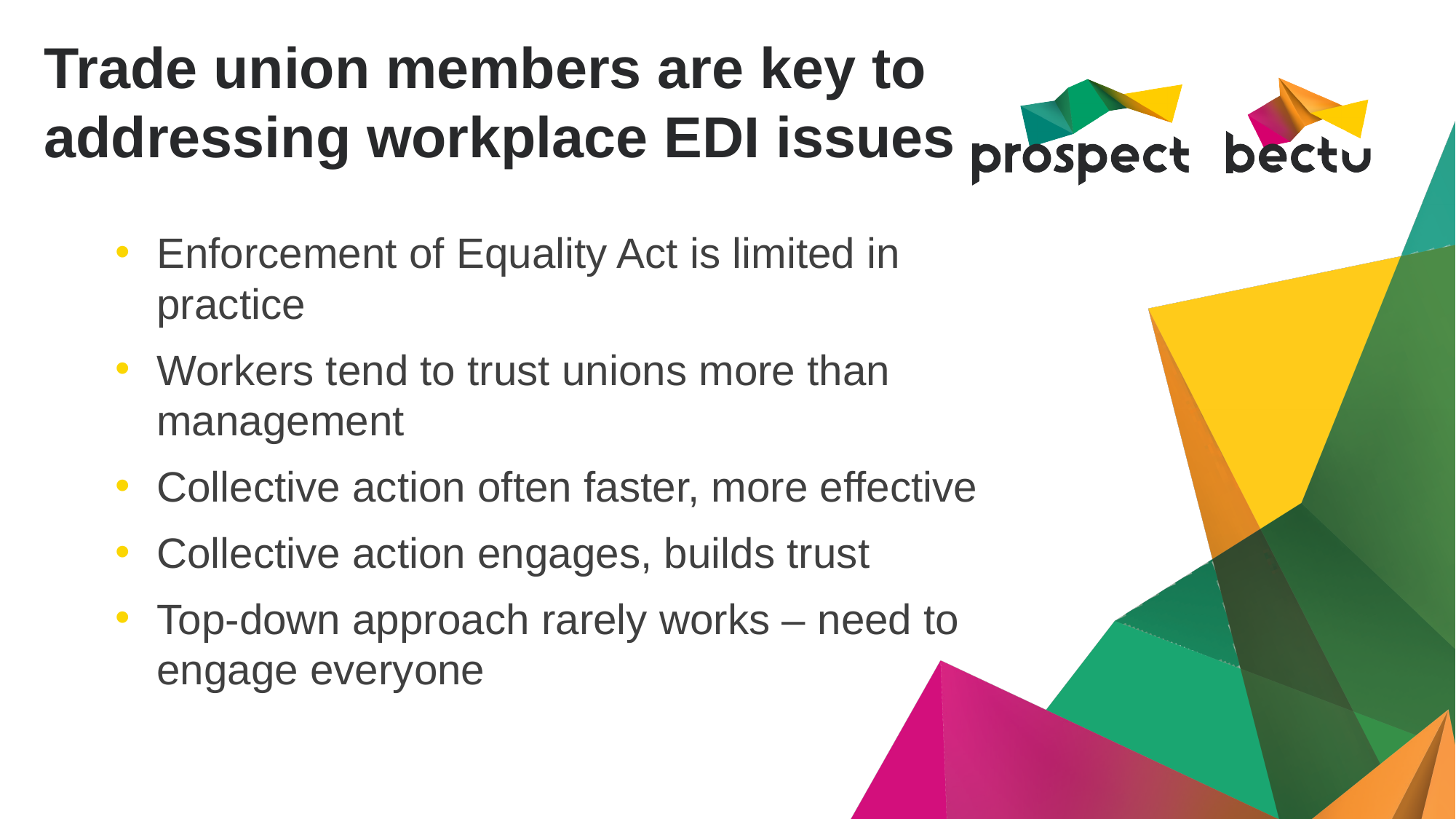

# Trade union members are key to addressing workplace EDI issues
Enforcement of Equality Act is limited in practice
Workers tend to trust unions more than management
Collective action often faster, more effective
Collective action engages, builds trust
Top-down approach rarely works – need to engage everyone